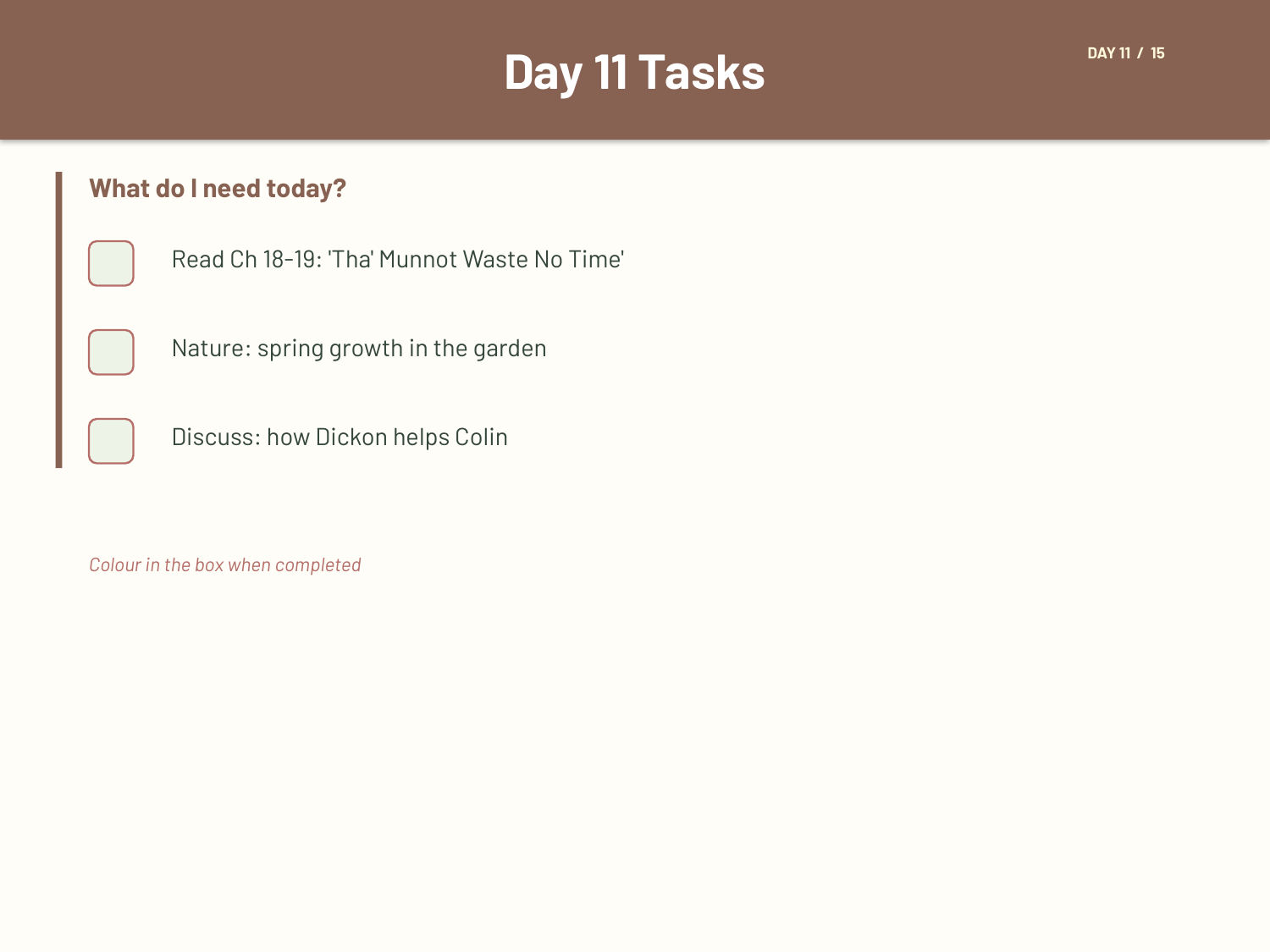

Day 11 Tasks
DAY 11  /  15
What do I need today?

Read Ch 18-19: 'Tha' Munnot Waste No Time'

Nature: spring growth in the garden

Discuss: how Dickon helps Colin

Colour in the box when completed